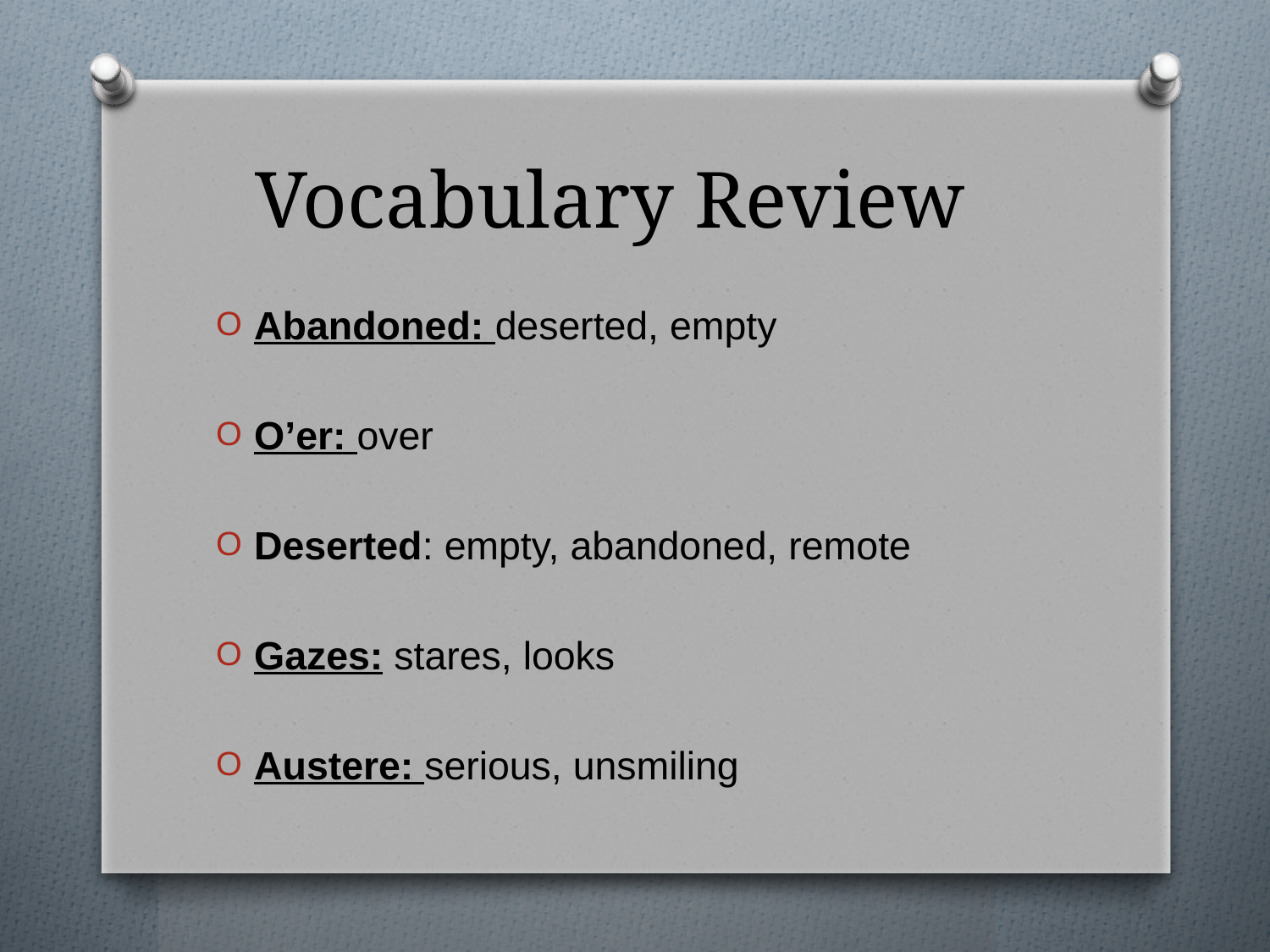

# Vocabulary Review
Abandoned: deserted, empty

O’er: over

Deserted: empty, abandoned, remote

Gazes: stares, looks

Austere: serious, unsmiling